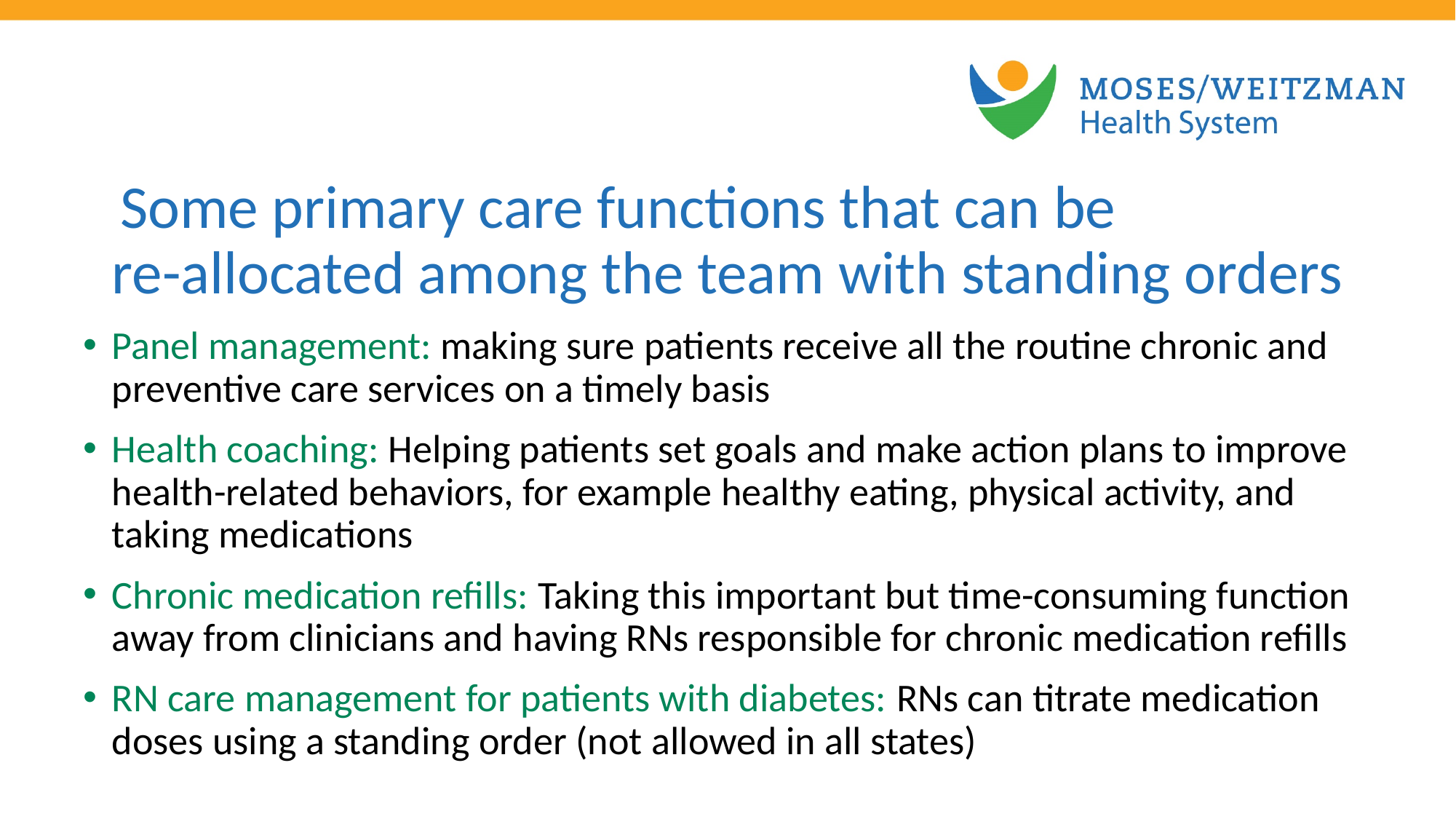

Some primary care functions that can be                 re-allocated among the team with standing orders
Panel management: making sure patients receive all the routine chronic and preventive care services on a timely basis
Health coaching: Helping patients set goals and make action plans to improve health-related behaviors, for example healthy eating, physical activity, and taking medications
Chronic medication refills: Taking this important but time-consuming function away from clinicians and having RNs responsible for chronic medication refills
RN care management for patients with diabetes: RNs can titrate medication doses using a standing order (not allowed in all states)